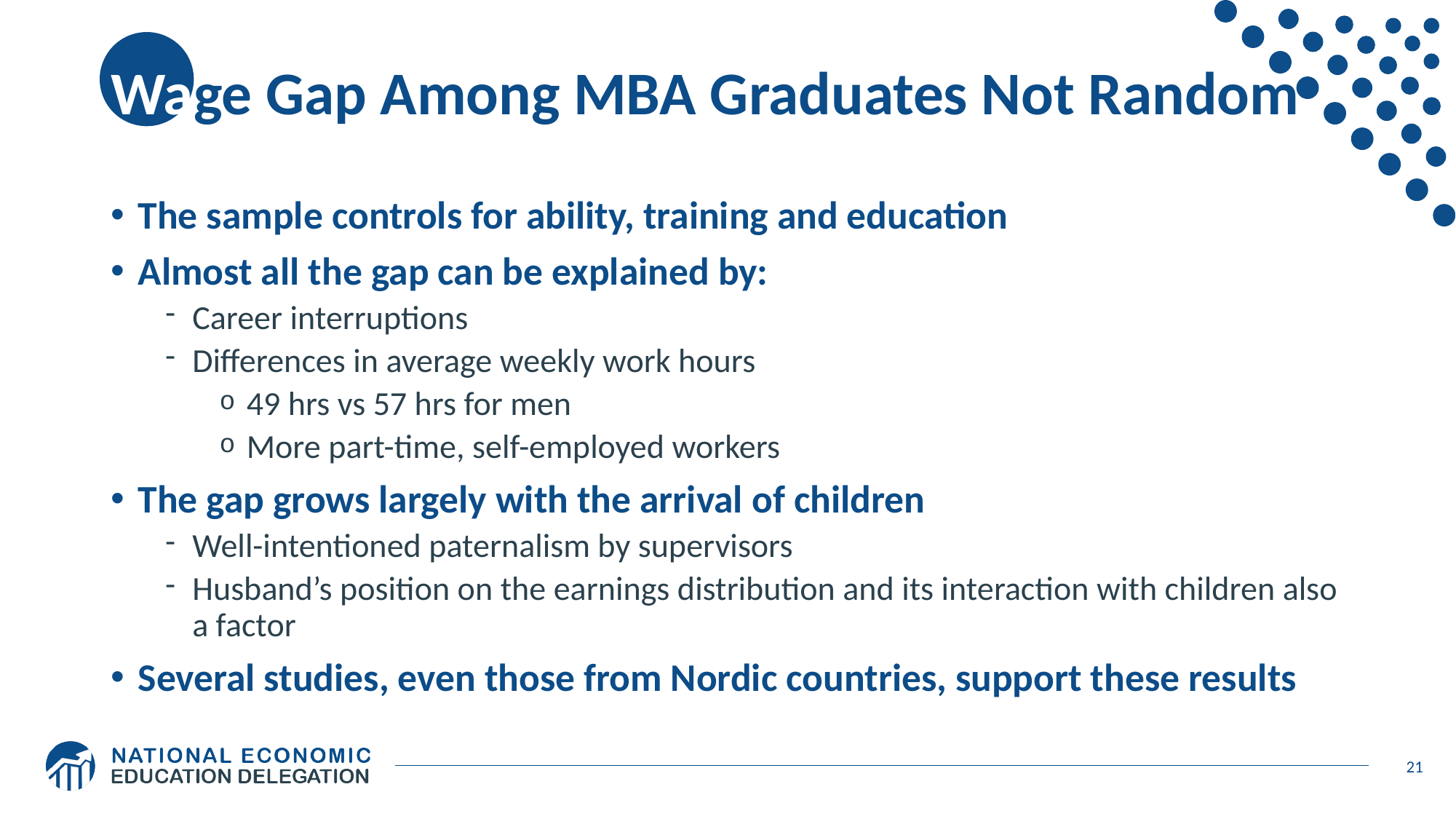

# Wage Gap Among MBA Graduates Not Random
The sample controls for ability, training and education
Almost all the gap can be explained by:
Career interruptions
Differences in average weekly work hours
49 hrs vs 57 hrs for men
More part-time, self-employed workers
The gap grows largely with the arrival of children
Well-intentioned paternalism by supervisors
Husband’s position on the earnings distribution and its interaction with children also a factor
Several studies, even those from Nordic countries, support these results
21